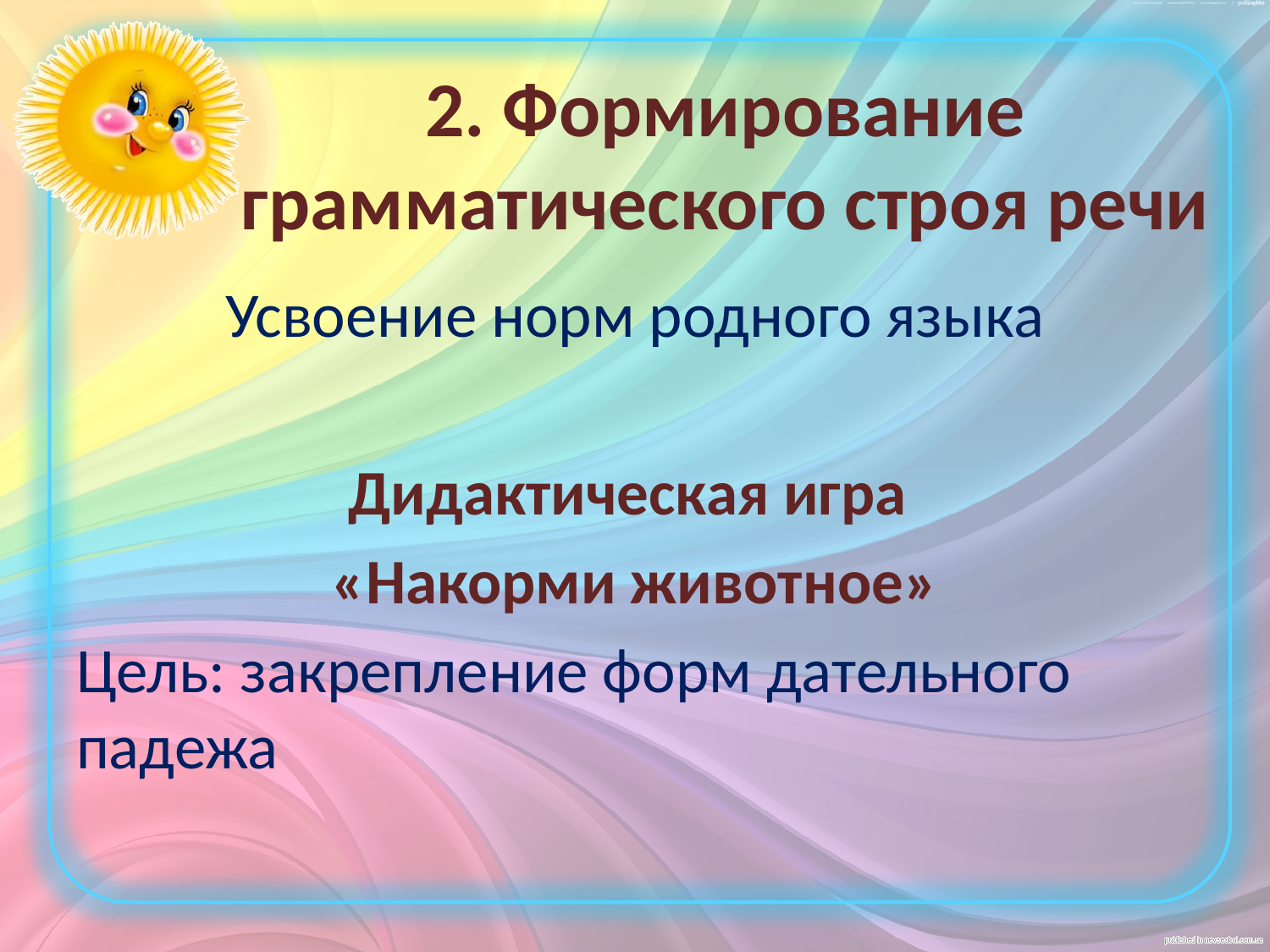

# 2. Формирование грамматического строя речи

Усвоение норм родного языка

Дидактическая игра
«Накорми животное»
Цель: закрепление форм дательного падежа